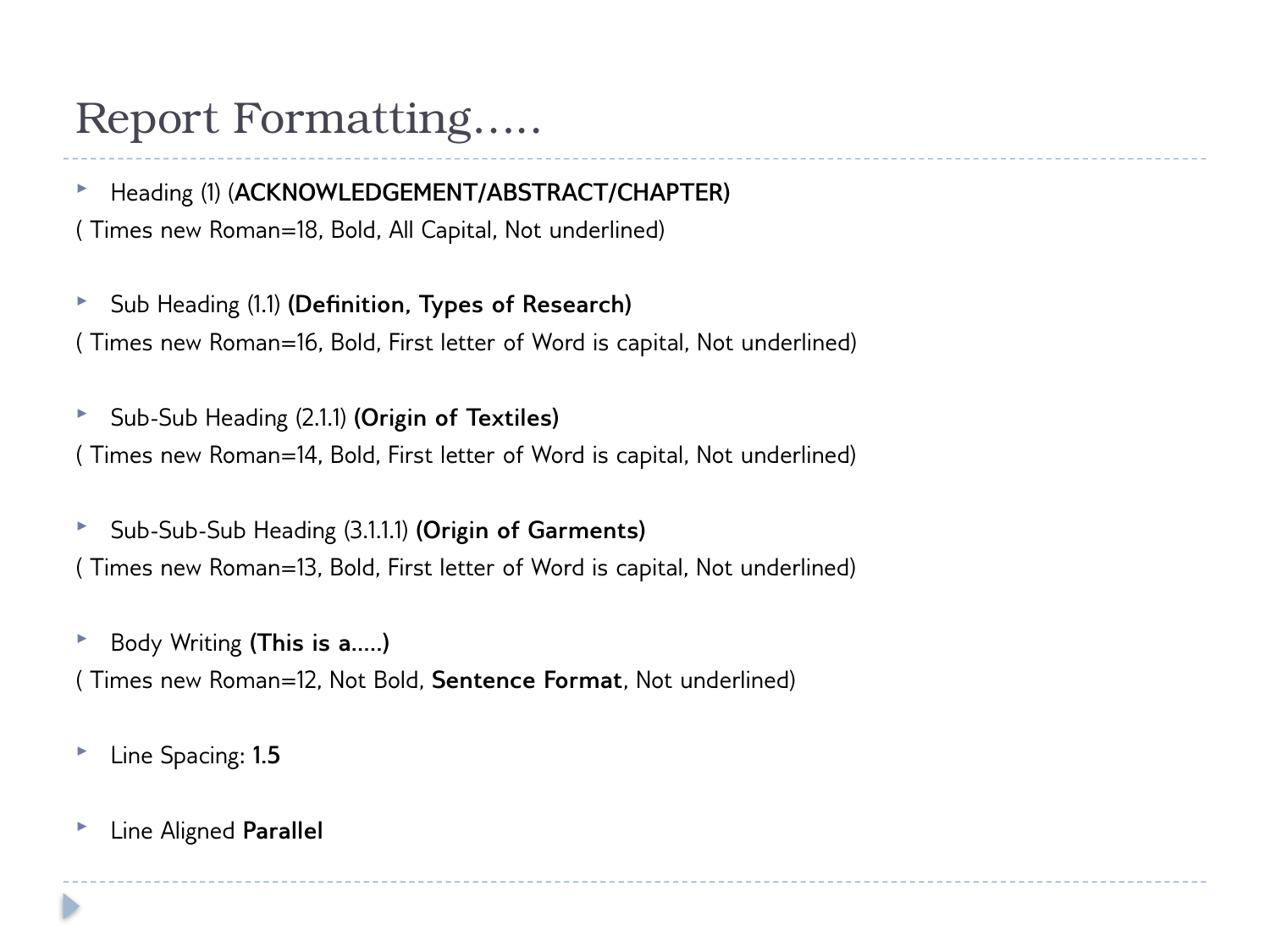

# Report Formatting…..
Heading (1) (ACKNOWLEDGEMENT/ABSTRACT/CHAPTER)
( Times new Roman=18, Bold, All Capital, Not underlined)

Sub Heading (1.1) (Definition, Types of Research)
( Times new Roman=16, Bold, First letter of Word is capital, Not underlined)

Sub-Sub Heading (2.1.1) (Origin of Textiles)
( Times new Roman=14, Bold, First letter of Word is capital, Not underlined)

Sub-Sub-Sub Heading (3.1.1.1) (Origin of Garments)
( Times new Roman=13, Bold, First letter of Word is capital, Not underlined)

Body Writing (This is a…..)
( Times new Roman=12, Not Bold, Sentence Format, Not underlined)

Line Spacing: 1.5

Line Aligned Parallel